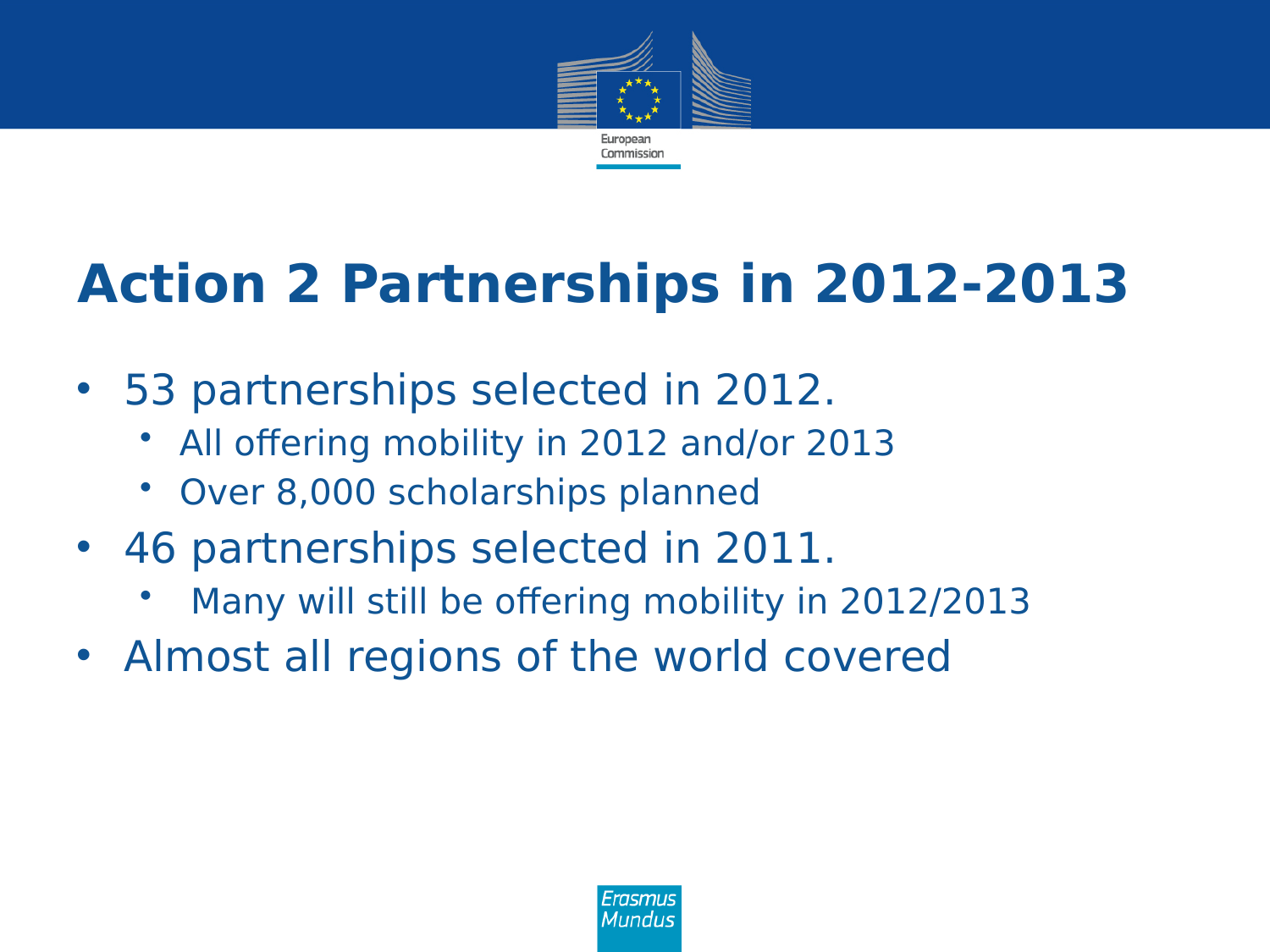

# Action 2 Partnerships in 2012-2013
53 partnerships selected in 2012.
All offering mobility in 2012 and/or 2013
Over 8,000 scholarships planned
46 partnerships selected in 2011.
 Many will still be offering mobility in 2012/2013
Almost all regions of the world covered